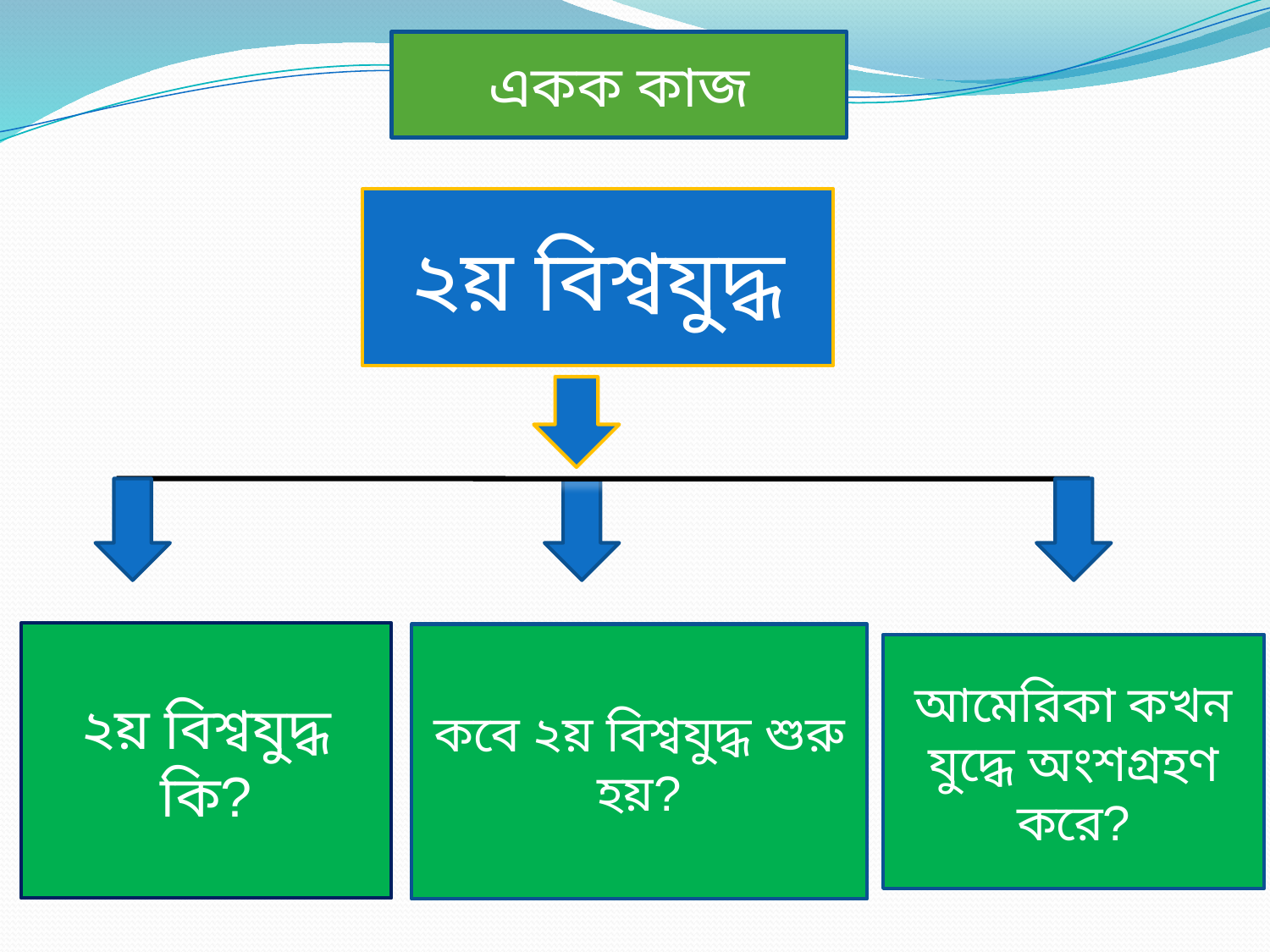

একক কাজ
২য় বিশ্বযুদ্ধ

২য় বিশ্বযুদ্ধ কি?
কবে ২য় বিশ্বযুদ্ধ শুরু হয়?
আমেরিকা কখন যুদ্ধে অংশগ্রহণ করে?